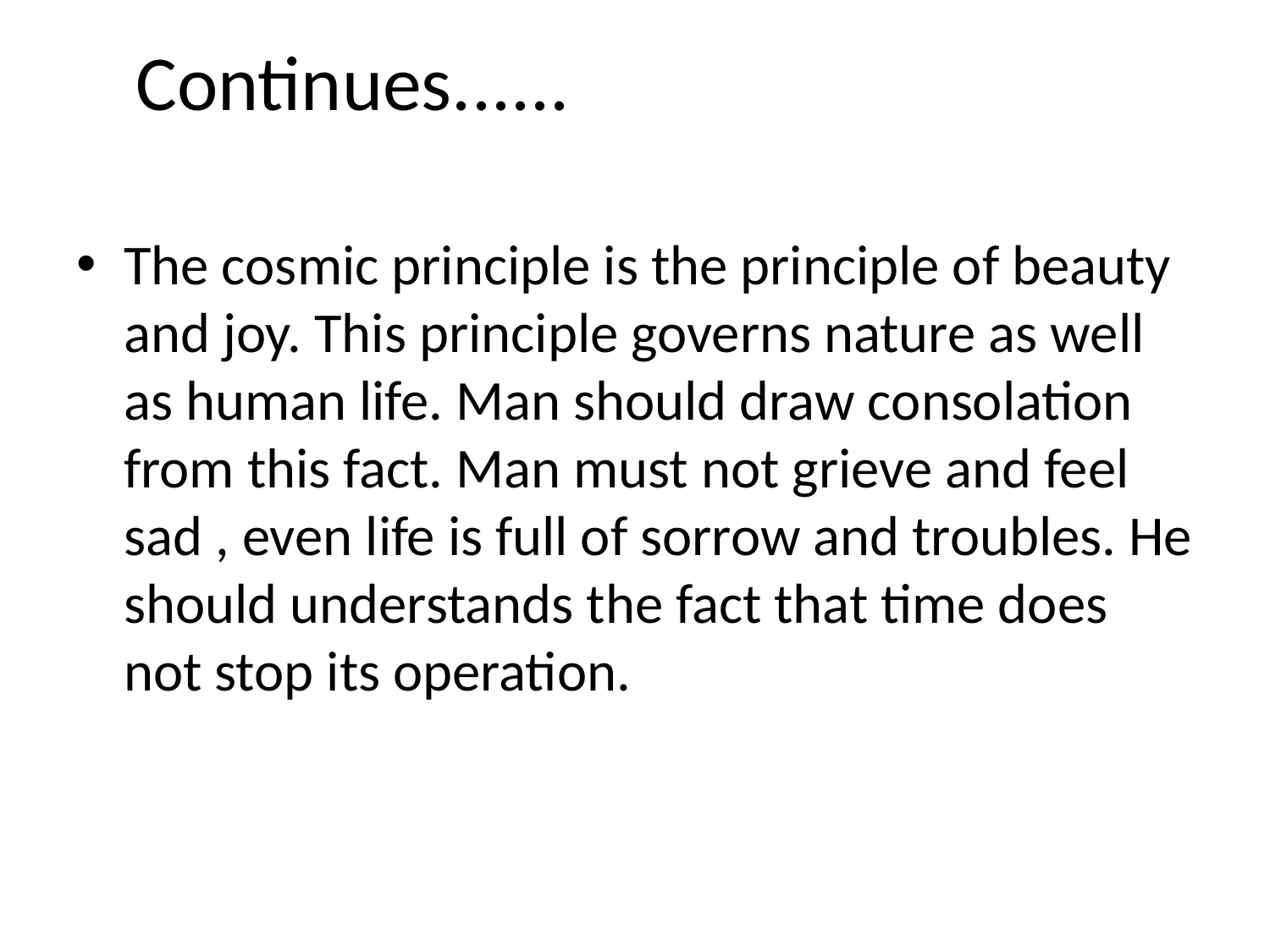

# Continues......
The cosmic principle is the principle of beauty and joy. This principle governs nature as well as human life. Man should draw consolation from this fact. Man must not grieve and feel sad , even life is full of sorrow and troubles. He should understands the fact that time does not stop its operation.